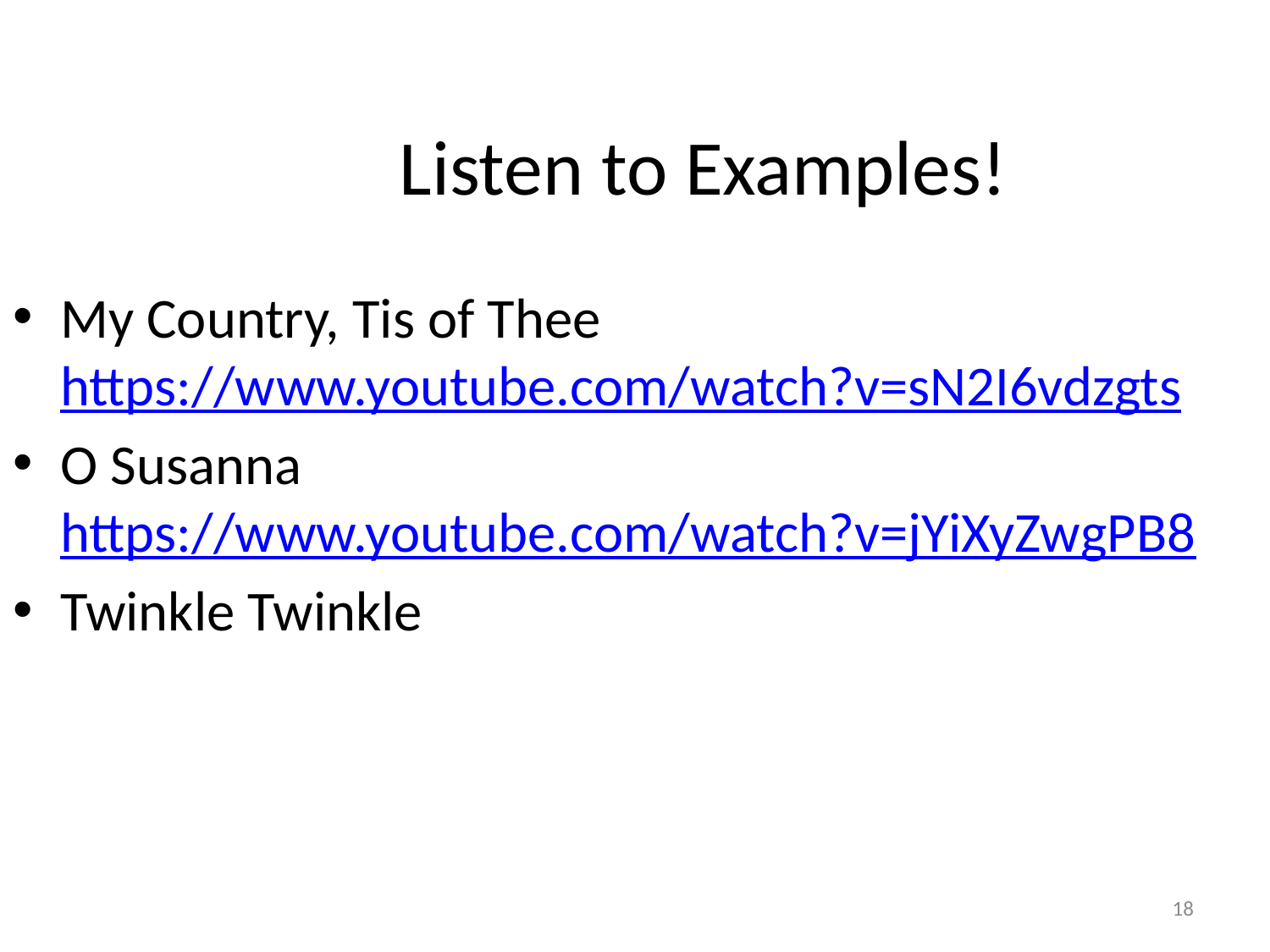

# Listen to Examples!
My Country, Tis of Thee https://www.youtube.com/watch?v=sN2I6vdzgts
O Susanna https://www.youtube.com/watch?v=jYiXyZwgPB8
Twinkle Twinkle

18